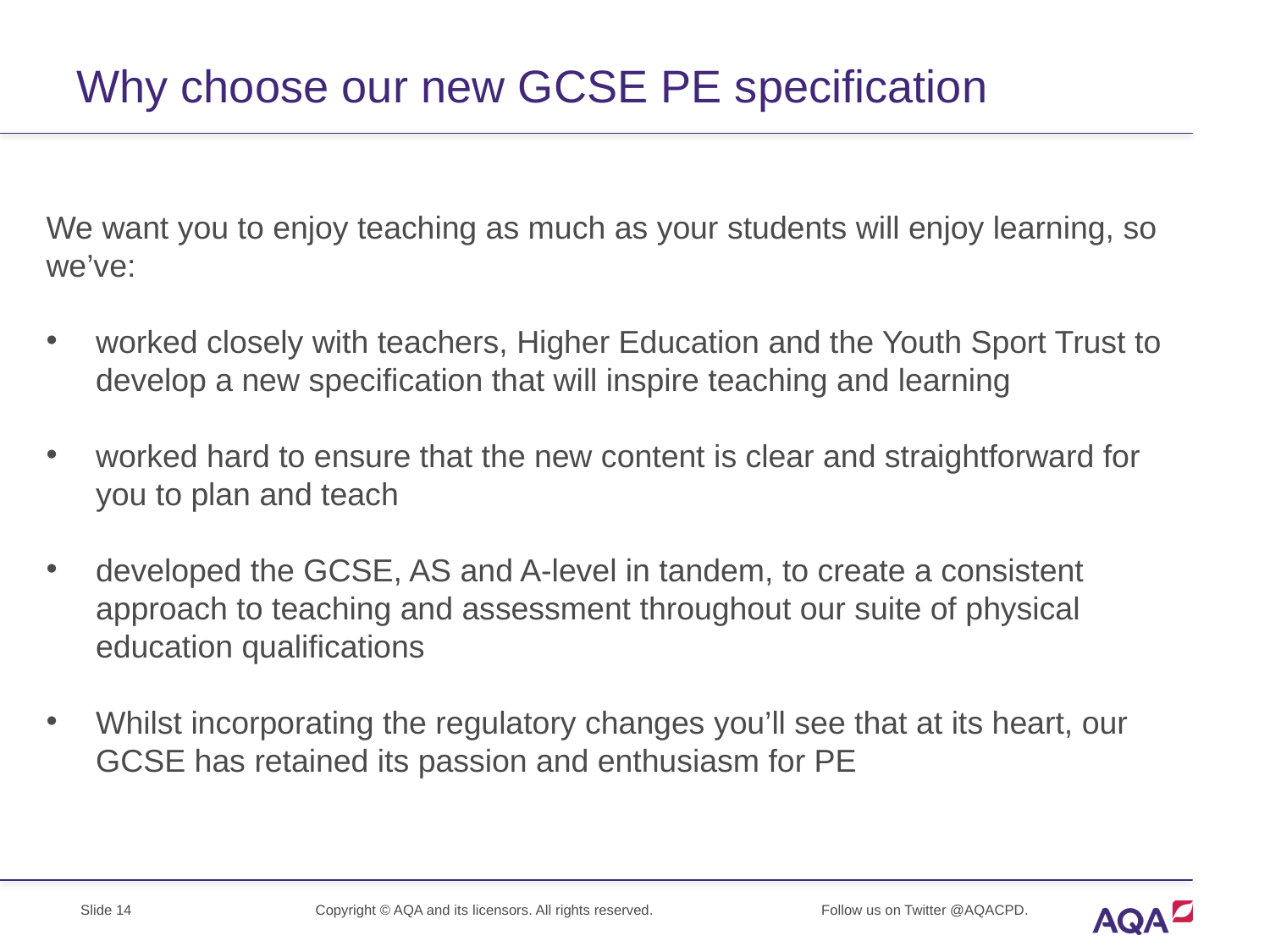

# Why choose our new GCSE PE specification
We want you to enjoy teaching as much as your students will enjoy learning, so we’ve:

worked closely with teachers, Higher Education and the Youth Sport Trust to develop a new specification that will inspire teaching and learning

worked hard to ensure that the new content is clear and straightforward for you to plan and teach

developed the GCSE, AS and A-level in tandem, to create a consistent approach to teaching and assessment throughout our suite of physical education qualifications
Whilst incorporating the regulatory changes you’ll see that at its heart, our GCSE has retained its passion and enthusiasm for PE

Slide 14
Copyright © AQA and its licensors. All rights reserved.
Follow us on Twitter @AQACPD.